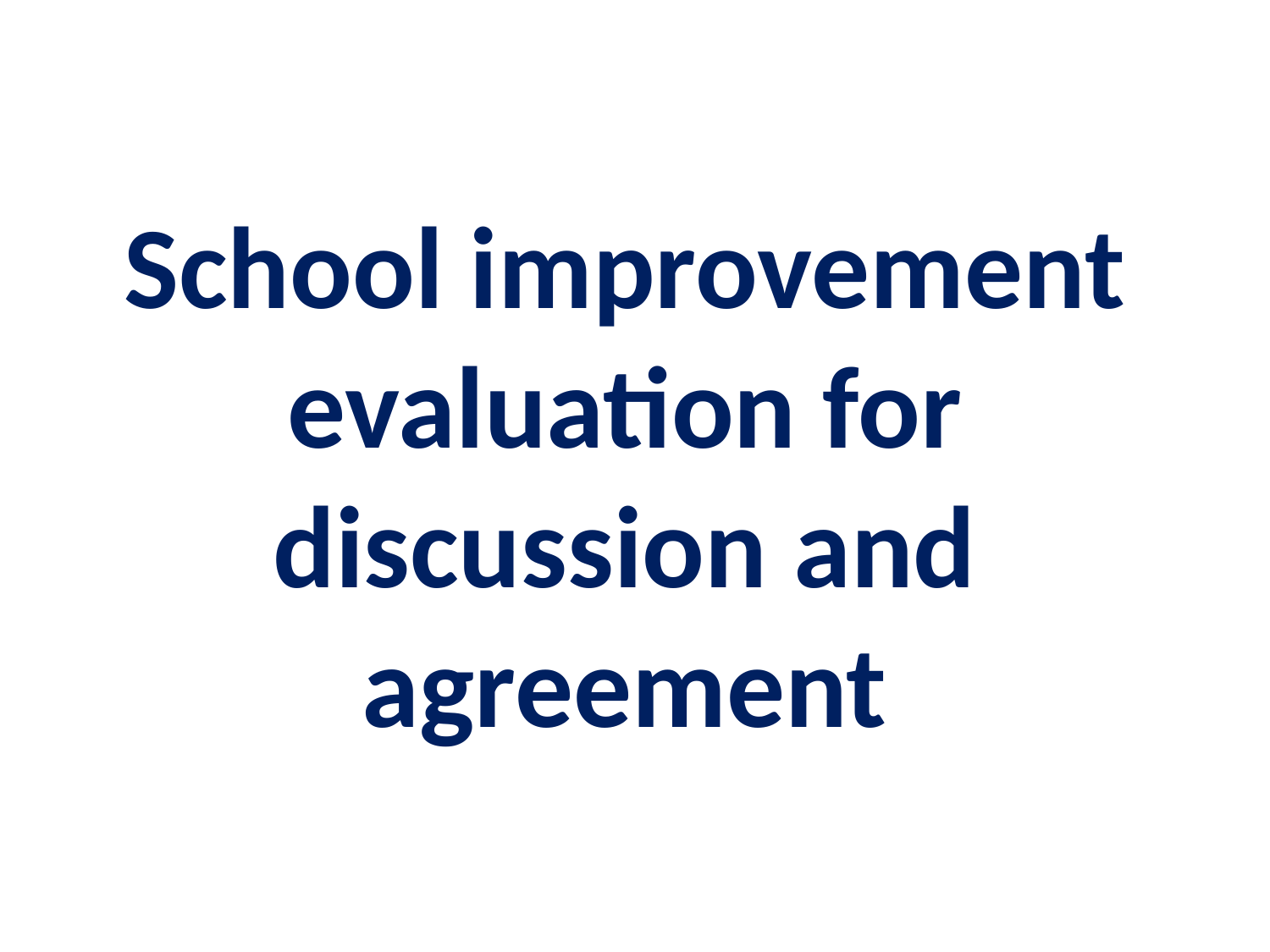

School improvement evaluation for discussion and agreement